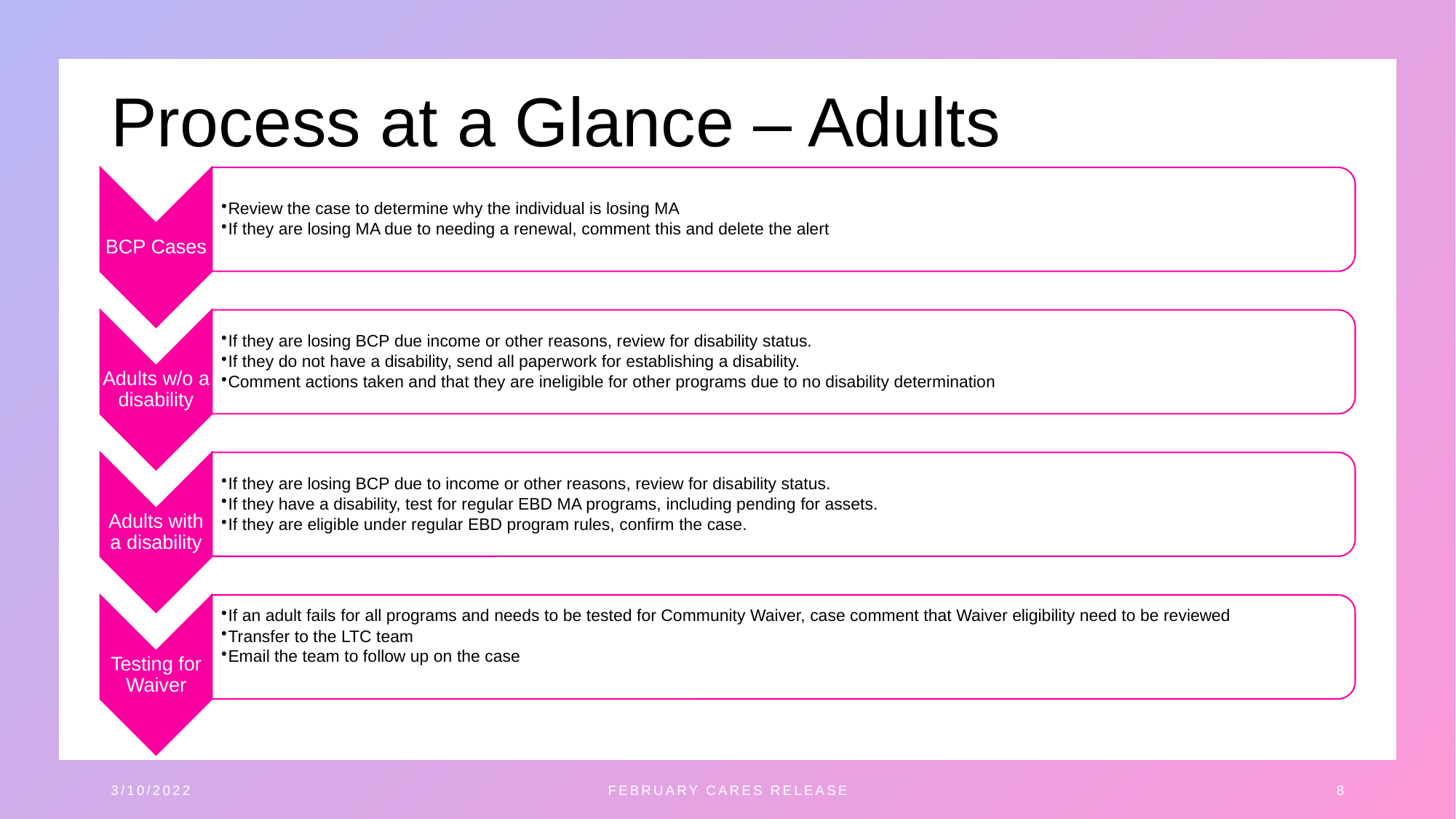

# Process at a Glance – Adults
BCP Cases
Review the case to determine why the individual is losing MA
If they are losing MA due to needing a renewal, comment this and delete the alert
Adults w/o a disability
If they are losing BCP due income or other reasons, review for disability status.
If they do not have a disability, send all paperwork for establishing a disability.
Comment actions taken and that they are ineligible for other programs due to no disability determination
Adults with a disability
If they are losing BCP due to income or other reasons, review for disability status.
If they have a disability, test for regular EBD MA programs, including pending for assets.
If they are eligible under regular EBD program rules, confirm the case.
Testing for Waiver
If an adult fails for all programs and needs to be tested for Community Waiver, case comment that Waiver eligibility need to be reviewed
Transfer to the LTC team
Email the team to follow up on the case

3/10/2022
February CARES Release
8